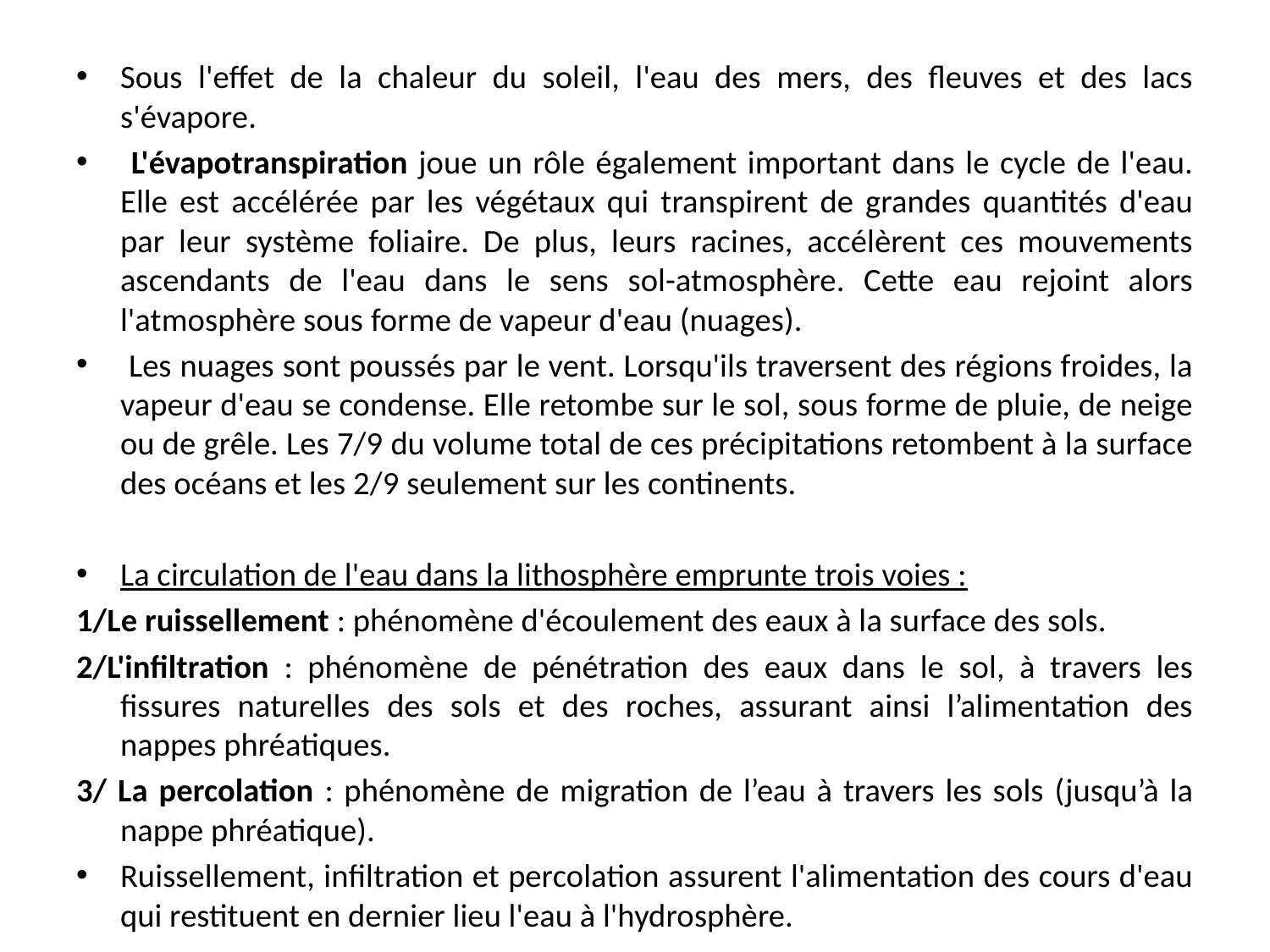

Sous l'effet de la chaleur du soleil, l'eau des mers, des fleuves et des lacs s'évapore.
 L'évapotranspiration joue un rôle également important dans le cycle de l'eau. Elle est accélérée par les végétaux qui transpirent de grandes quantités d'eau par leur système foliaire. De plus, leurs racines, accélèrent ces mouvements ascendants de l'eau dans le sens sol-atmosphère. Cette eau rejoint alors l'atmosphère sous forme de vapeur d'eau (nuages).
 Les nuages sont poussés par le vent. Lorsqu'ils traversent des régions froides, la vapeur d'eau se condense. Elle retombe sur le sol, sous forme de pluie, de neige ou de grêle. Les 7/9 du volume total de ces précipitations retombent à la surface des océans et les 2/9 seulement sur les continents.

La circulation de l'eau dans la lithosphère emprunte trois voies :
1/Le ruissellement : phénomène d'écoulement des eaux à la surface des sols.
2/L'infiltration : phénomène de pénétration des eaux dans le sol, à travers les fissures naturelles des sols et des roches, assurant ainsi l’alimentation des nappes phréatiques.
3/ La percolation : phénomène de migration de l’eau à travers les sols (jusqu’à la nappe phréatique).
Ruissellement, infiltration et percolation assurent l'alimentation des cours d'eau qui restituent en dernier lieu l'eau à l'hydrosphère.